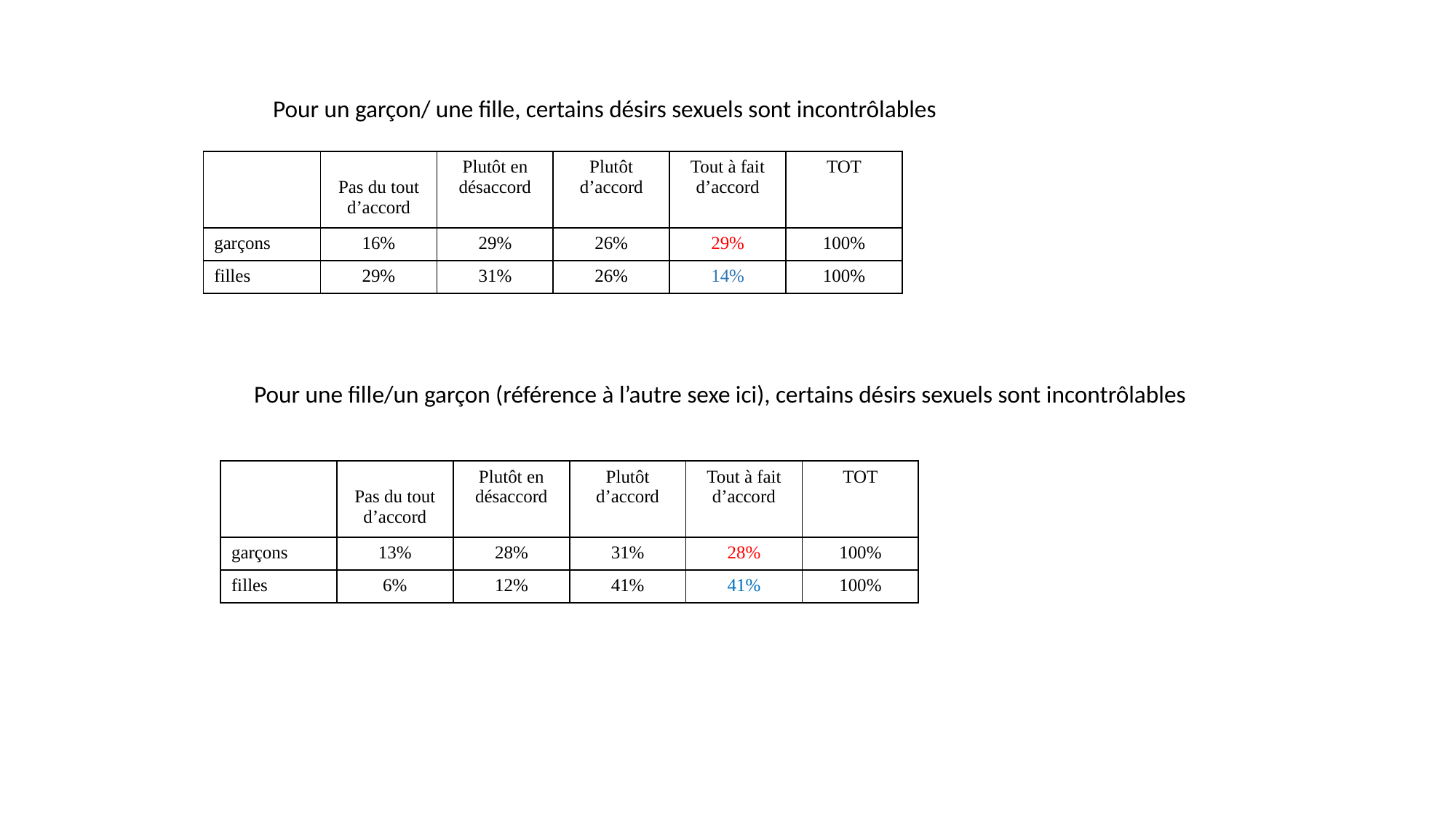

Pour un garçon/ une fille, certains désirs sexuels sont incontrôlables
|  | Pas du tout d’accord | Plutôt en désaccord | Plutôt d’accord | Tout à fait d’accord | TOT |
| --- | --- | --- | --- | --- | --- |
| garçons | 16% | 29% | 26% | 29% | 100% |
| filles | 29% | 31% | 26% | 14% | 100% |

Pour une fille/un garçon (référence à l’autre sexe ici), certains désirs sexuels sont incontrôlables
|  | Pas du tout d’accord | Plutôt en désaccord | Plutôt d’accord | Tout à fait d’accord | TOT |
| --- | --- | --- | --- | --- | --- |
| garçons | 13% | 28% | 31% | 28% | 100% |
| filles | 6% | 12% | 41% | 41% | 100% |